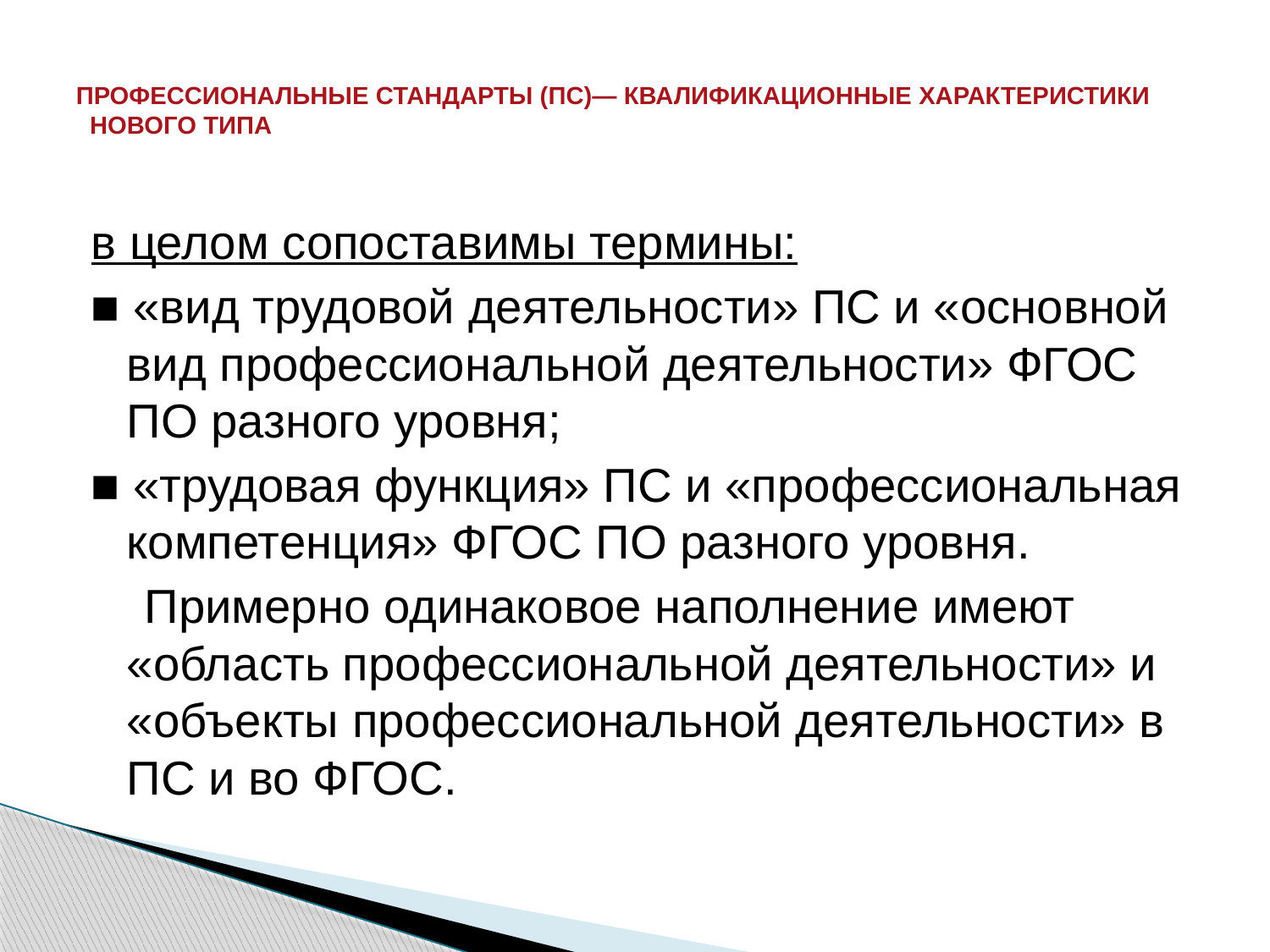

# Профессиональные стандарты (ПС)— квалификационные характеристики         нового типа
в целом сопоставимы термины:
■ «вид трудовой деятельности» ПС и «основной вид профессиональной деятельности» ФГОС ПО разного уровня;
■ «трудовая функция» ПС и «профессиональная компетенция» ФГОС ПО разного уровня.
    Примерно одинаковое наполнение имеют «область профессиональной деятельности» и «объекты профессиональной деятельности» в ПС и во ФГОС.